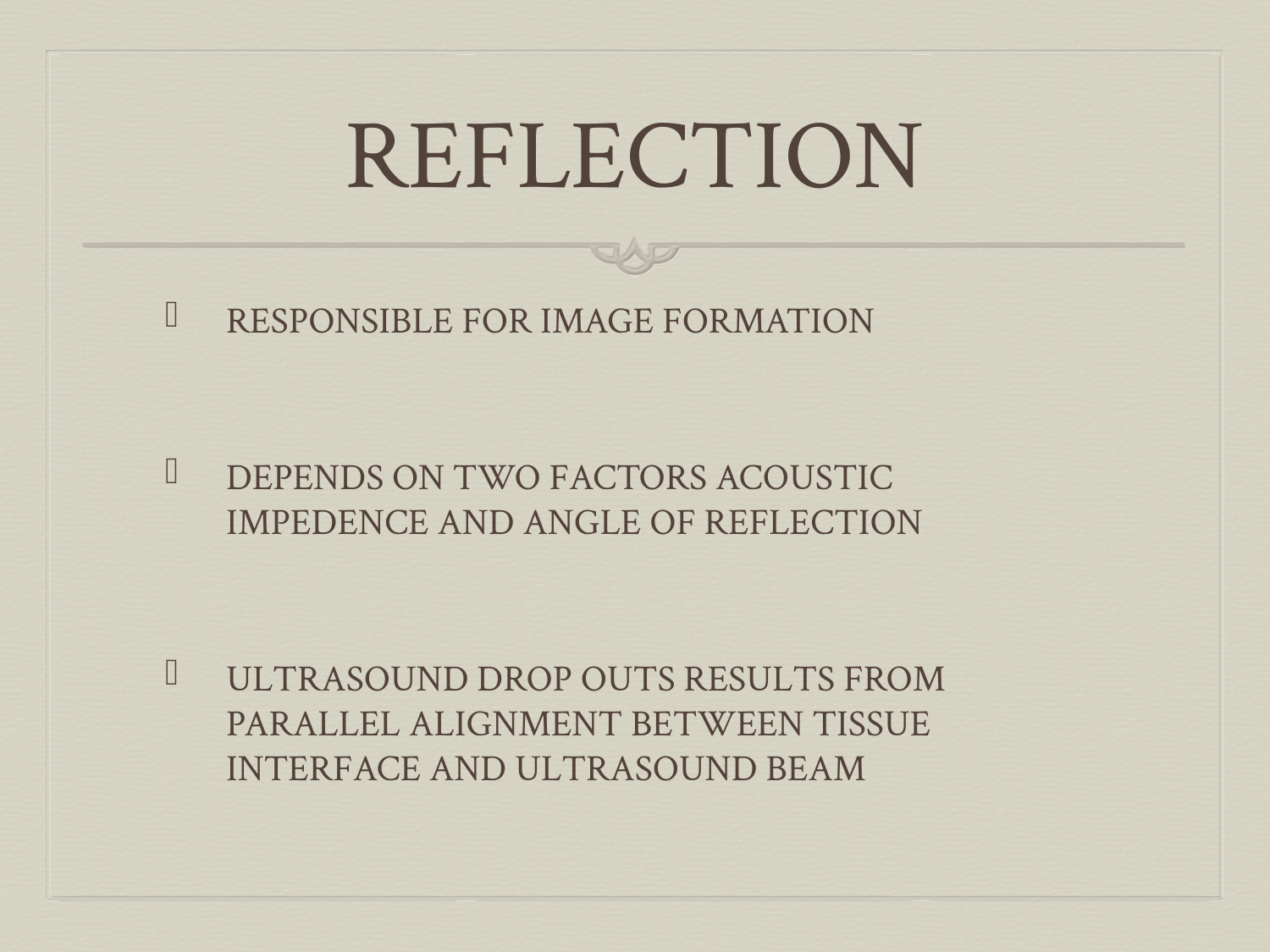

# REFLECTION
RESPONSIBLE FOR IMAGE FORMATION

DEPENDS ON TWO FACTORS ACOUSTIC IMPEDENCE AND ANGLE OF REFLECTION

ULTRASOUND DROP OUTS RESULTS FROM PARALLEL ALIGNMENT BETWEEN TISSUE INTERFACE AND ULTRASOUND BEAM